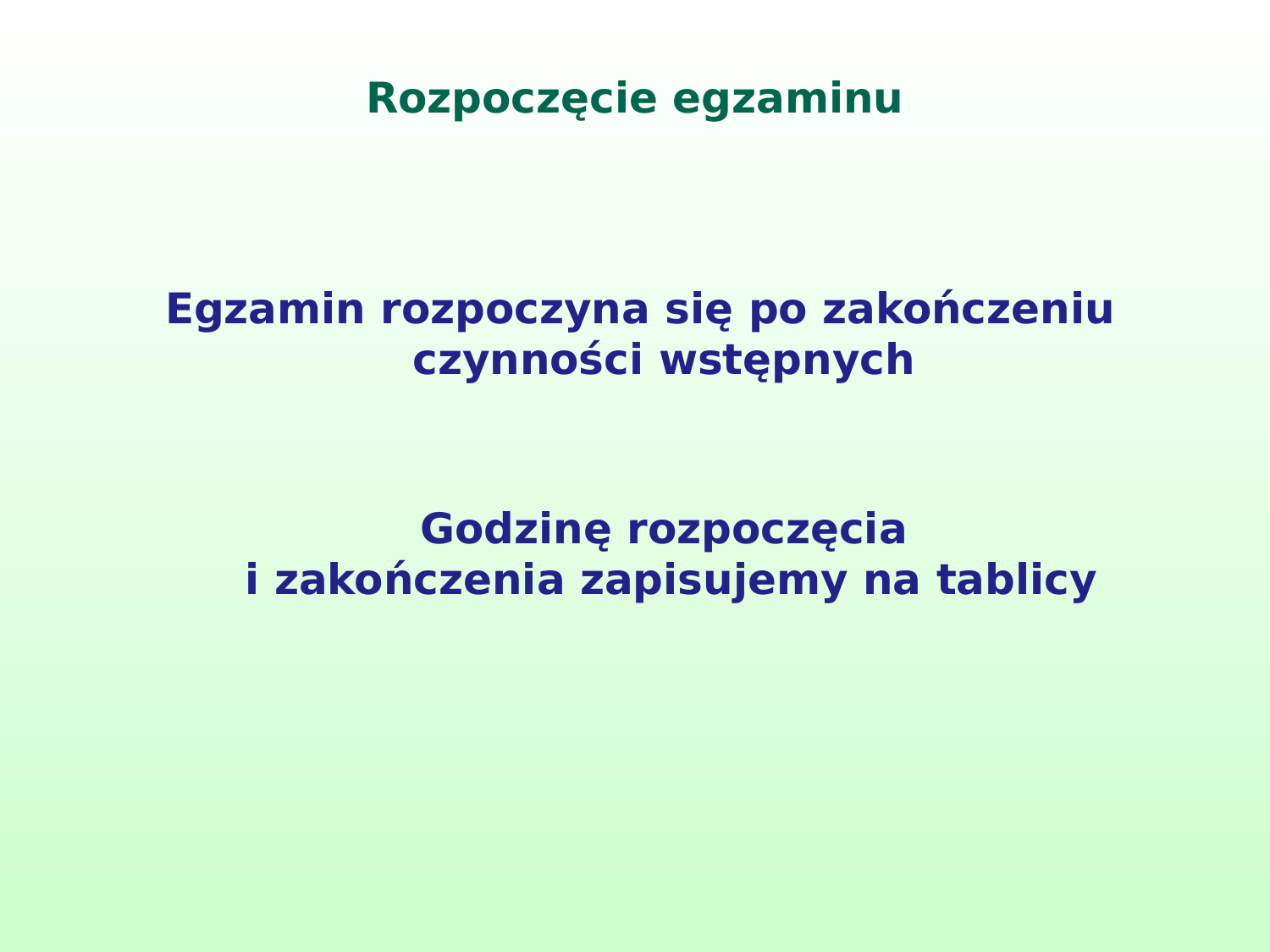

# Rozpoczęcie egzaminu
Egzamin rozpoczyna się po zakończeniu czynności wstępnych

Godzinę rozpoczęcia
 i zakończenia zapisujemy na tablicy